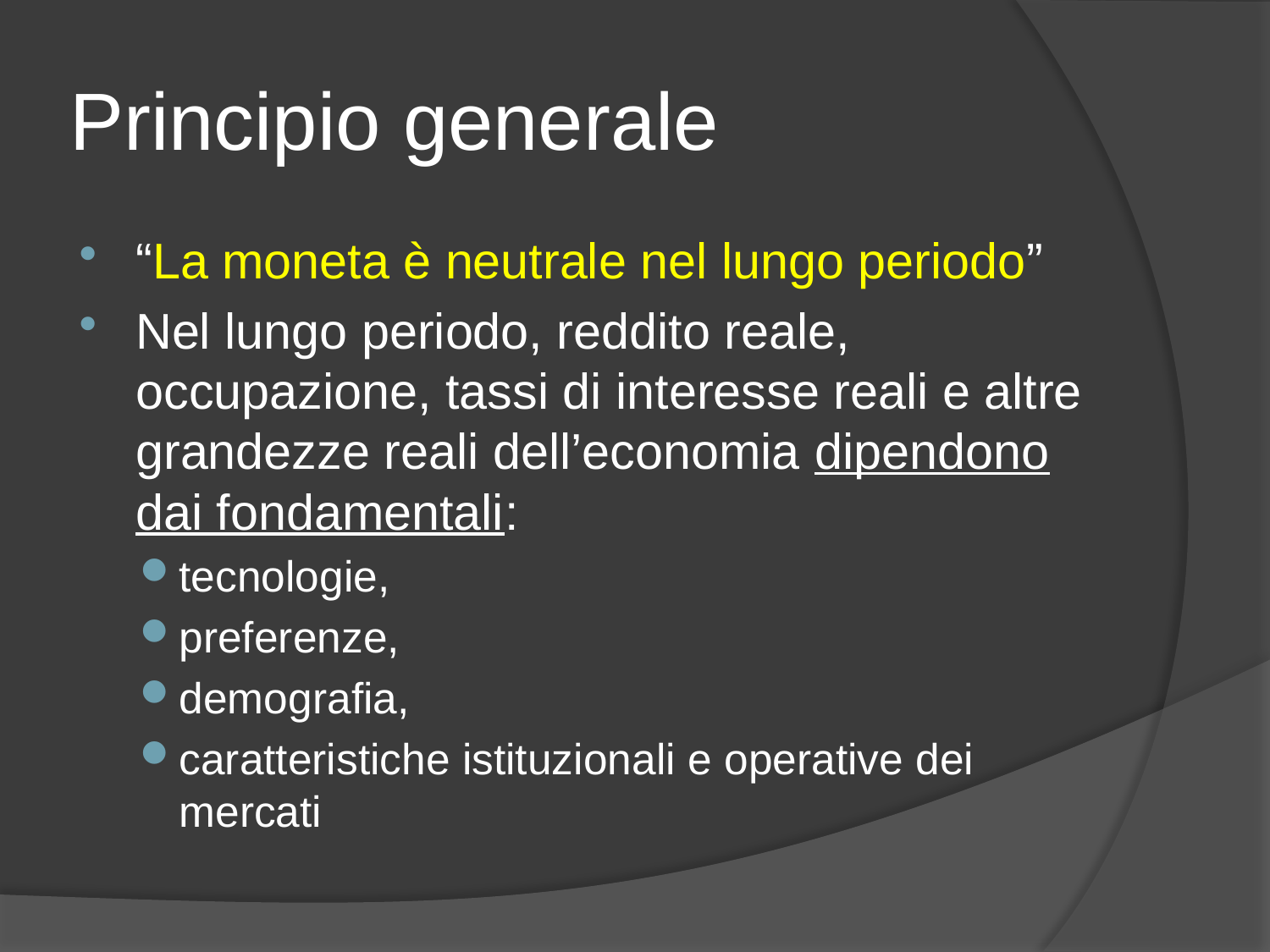

# Principio generale
“La moneta è neutrale nel lungo periodo”
Nel lungo periodo, reddito reale, occupazione, tassi di interesse reali e altre grandezze reali dell’economia dipendono dai fondamentali:
tecnologie,
preferenze,
demografia,
caratteristiche istituzionali e operative dei mercati